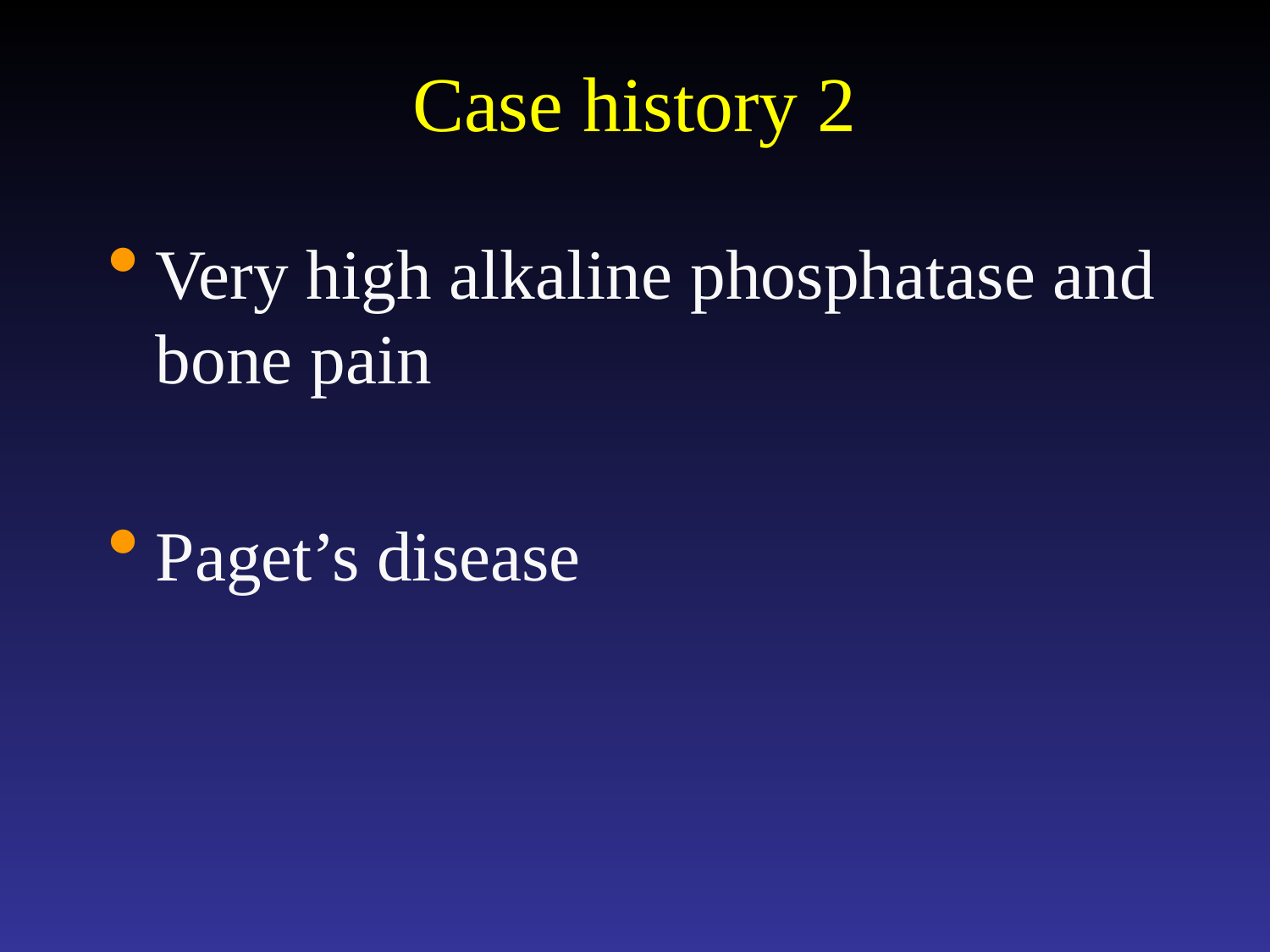

# Case history 2
Very high alkaline phosphatase and bone pain

Paget’s disease